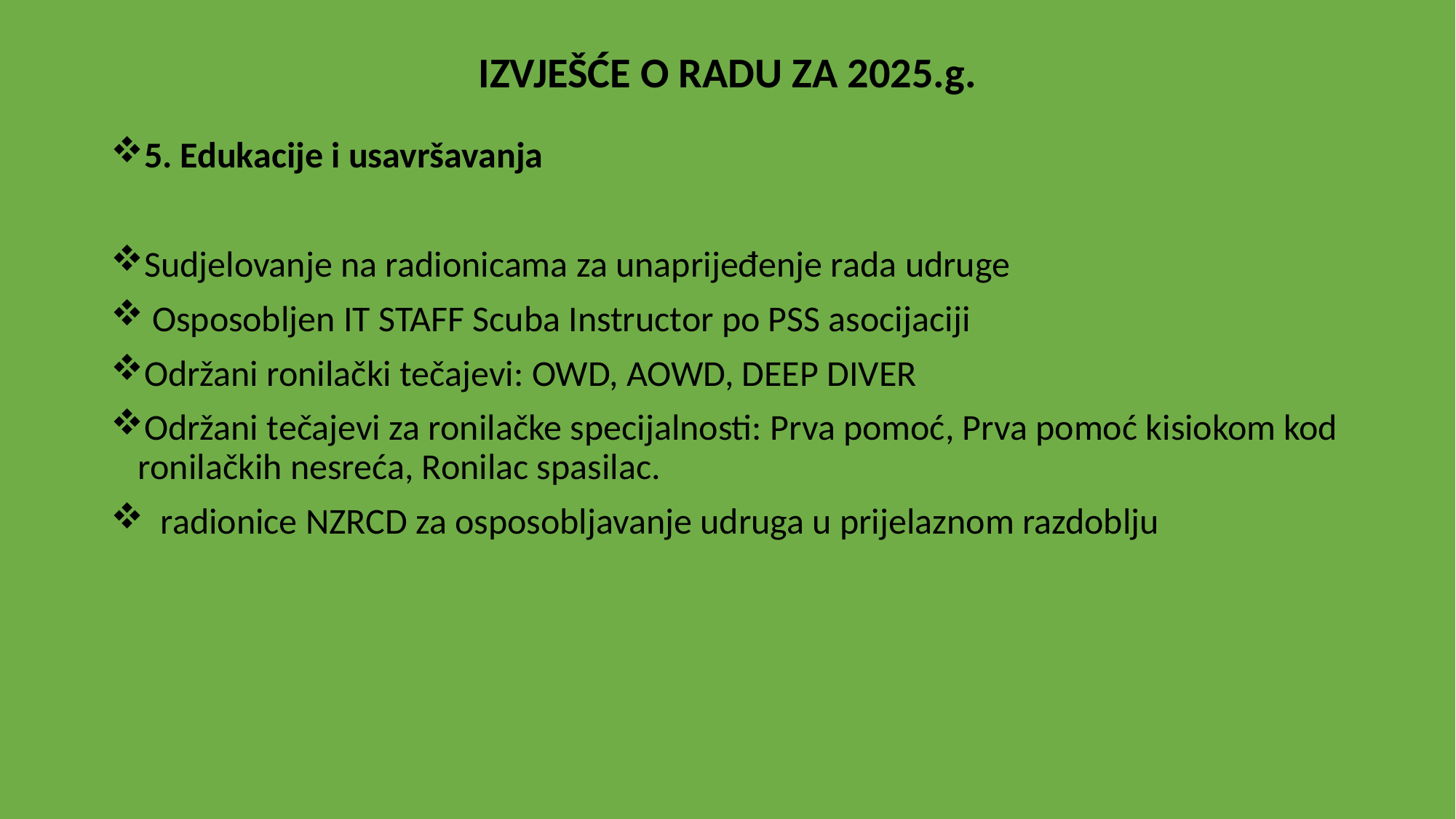

# IZVJEŠĆE O RADU ZA 2025.g.
5. Edukacije i usavršavanja

Sudjelovanje na radionicama za unaprijeđenje rada udruge
 Osposobljen IT STAFF Scuba Instructor po PSS asocijaciji
Održani ronilački tečajevi: OWD, AOWD, DEEP DIVER
Održani tečajevi za ronilačke specijalnosti: Prva pomoć, Prva pomoć kisiokom kod ronilačkih nesreća, Ronilac spasilac.
  radionice NZRCD za osposobljavanje udruga u prijelaznom razdoblju